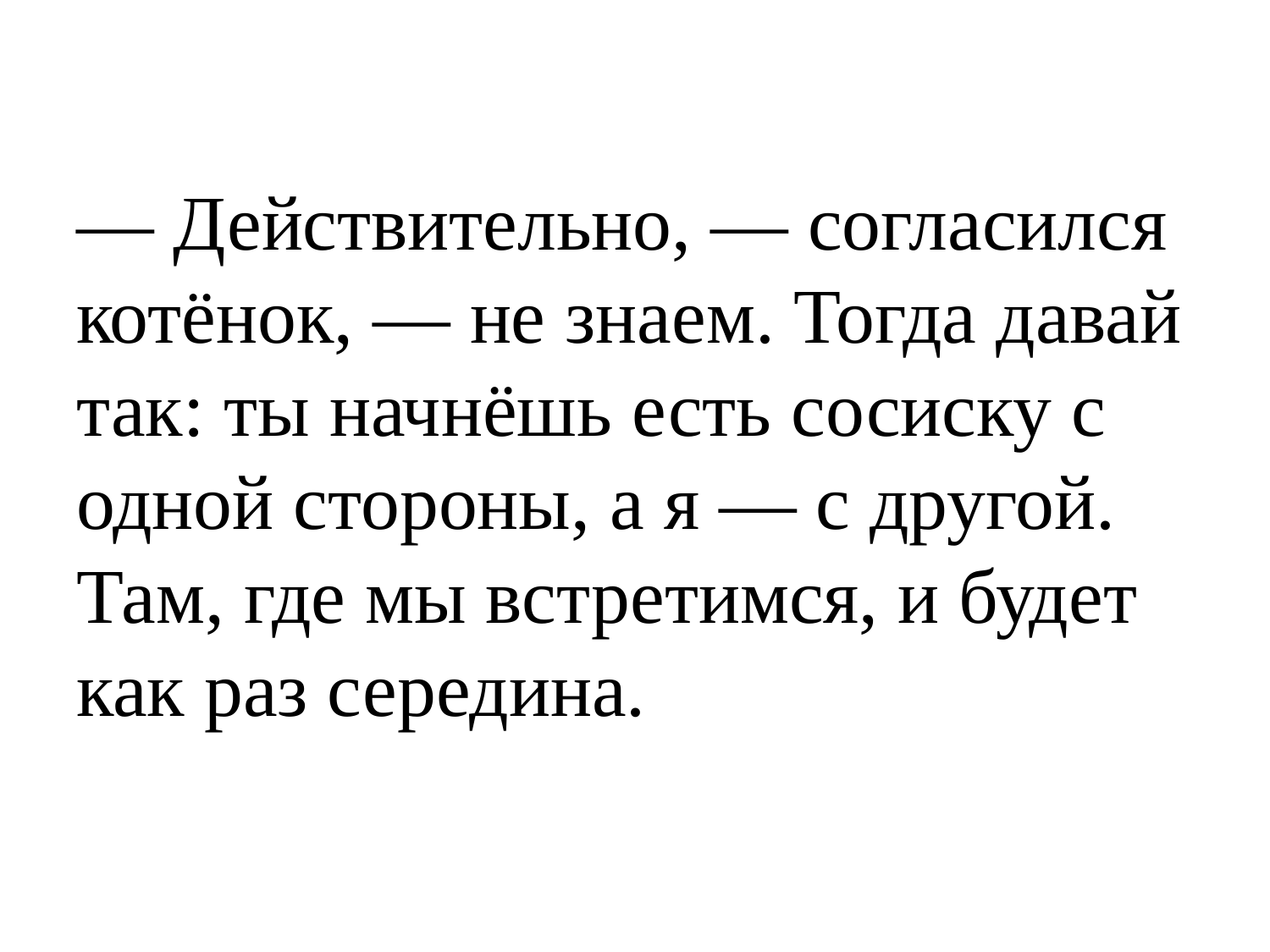

# — Действительно, — согласился котёнок, — не знаем. Тогда давай так: ты начнёшь есть сосиску с одной стороны, а я — с другой. Там, где мы встретимся, и будет как раз середина.